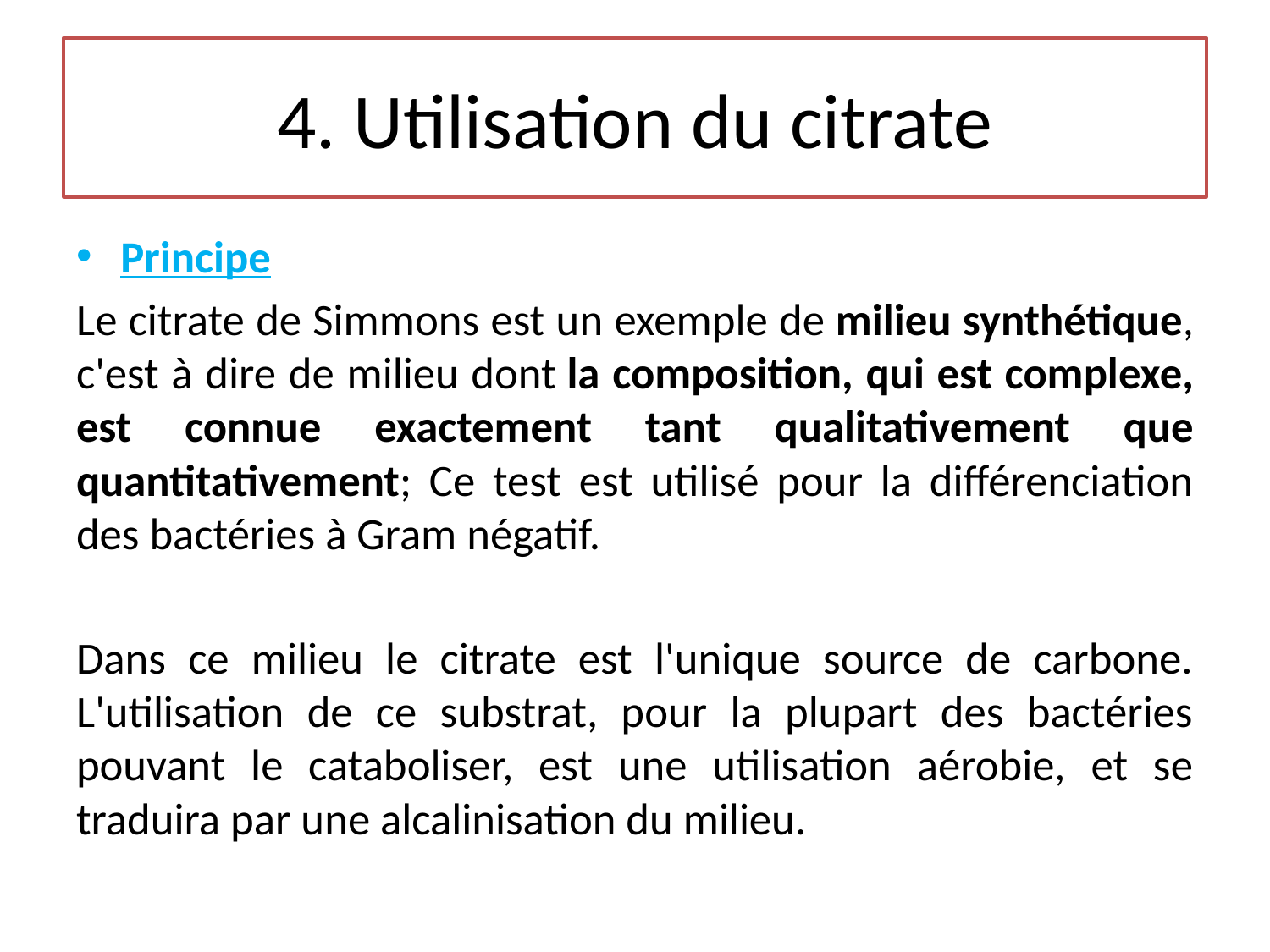

# 4. Utilisation du citrate
Principe
Le citrate de Simmons est un exemple de milieu synthétique, c'est à dire de milieu dont la composition, qui est complexe, est connue exactement tant qualitativement que quantitativement; Ce test est utilisé pour la différenciation des bactéries à Gram négatif.

Dans ce milieu le citrate est l'unique source de carbone. L'utilisation de ce substrat, pour la plupart des bactéries pouvant le cataboliser, est une utilisation aérobie, et se traduira par une alcalinisation du milieu.